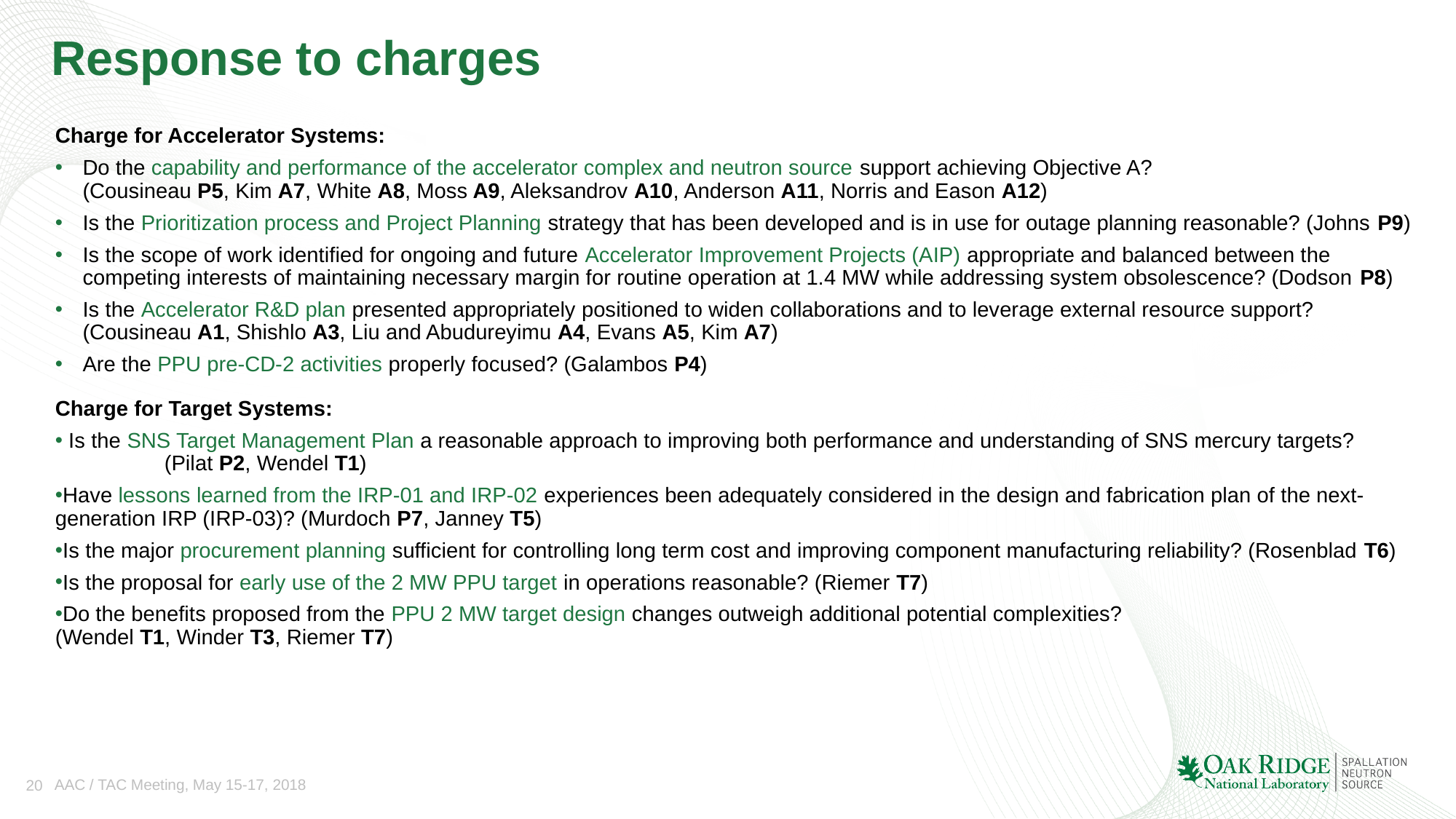

# Response to charges
Charge for Accelerator Systems:
Do the capability and performance of the accelerator complex and neutron source support achieving Objective A?                               (Cousineau P5, Kim A7, White A8, Moss A9, Aleksandrov A10, Anderson A11, Norris and Eason A12)
Is the Prioritization process and Project Planning strategy that has been developed and is in use for outage planning reasonable? (Johns P9)
Is the scope of work identified for ongoing and future Accelerator Improvement Projects (AIP) appropriate and balanced between the competing interests of maintaining necessary margin for routine operation at 1.4 MW while addressing system obsolescence? (Dodson P8)
Is the Accelerator R&D plan presented appropriately positioned to widen collaborations and to leverage external resource support? (Cousineau A1, Shishlo A3, Liu and Abudureyimu A4, Evans A5, Kim A7)
Are the PPU pre-CD-2 activities properly focused? (Galambos P4)
Charge for Target Systems:
 Is the SNS Target Management Plan a reasonable approach to improving both performance and understanding of SNS mercury targets?          	(Pilat P2, Wendel T1)
Have lessons learned from the IRP-01 and IRP-02 experiences been adequately considered in the design and fabrication plan of the next-	generation IRP (IRP-03)? (Murdoch P7, Janney T5)
Is the major procurement planning sufficient for controlling long term cost and improving component manufacturing reliability? (Rosenblad T6)
Is the proposal for early use of the 2 MW PPU target in operations reasonable? (Riemer T7)
Do the benefits proposed from the PPU 2 MW target design changes outweigh additional potential complexities?                                        	(Wendel T1, Winder T3, Riemer T7)